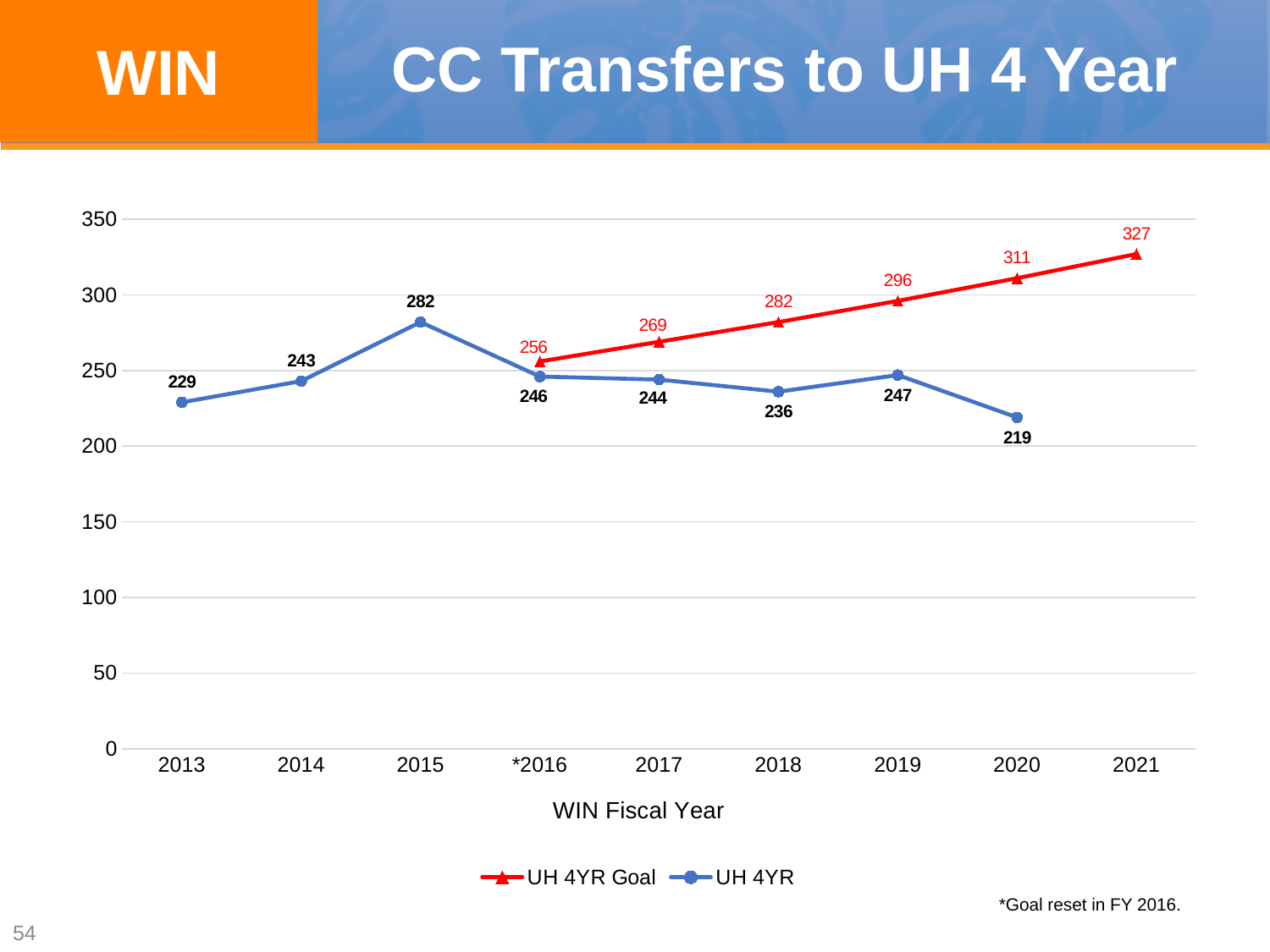

WIN
# CC Transfers to UH 4 Year

### Chart

| Category | UH 4YR Goal | UH 4YR |
|---|---|---|
| 2013 | None | 229.0 |
| 2014 | None | 243.0 |
| 2015 | None | 282.0 |
| *2016 | 256.0 | 246.0 |
| 2017 | 269.0 | 244.0 |
| 2018 | 282.0 | 236.0 |
| 2019 | 296.0 | 247.0 |
| 2020 | 311.0 | 219.0 |
| 2021 | 327.0 | None |
*Goal reset in FY 2016.
54